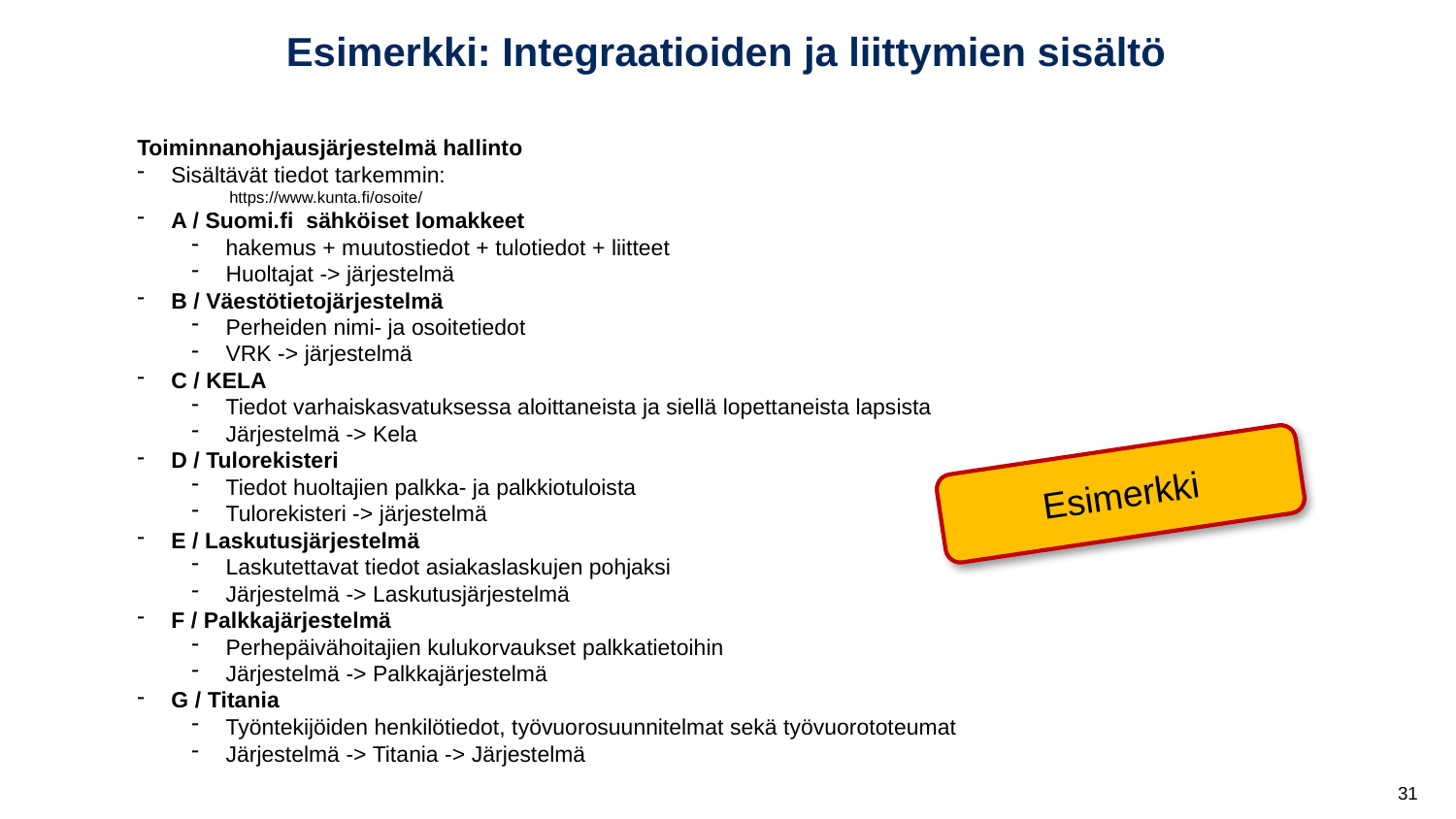

# Esimerkki: Integraatioiden ja liittymien sisältö
Toiminnanohjausjärjestelmä hallinto
Sisältävät tiedot tarkemmin:
                    https://www.kunta.fi/osoite/
A / Suomi.fi  sähköiset lomakkeet
hakemus + muutostiedot + tulotiedot + liitteet
Huoltajat -> järjestelmä
B / Väestötietojärjestelmä
Perheiden nimi- ja osoitetiedot
VRK -> järjestelmä
C / KELA
Tiedot varhaiskasvatuksessa aloittaneista ja siellä lopettaneista lapsista
Järjestelmä -> Kela
D / Tulorekisteri
Tiedot huoltajien palkka- ja palkkiotuloista
Tulorekisteri -> järjestelmä
E / Laskutusjärjestelmä
Laskutettavat tiedot asiakaslaskujen pohjaksi
Järjestelmä -> Laskutusjärjestelmä
F / Palkkajärjestelmä
Perhepäivähoitajien kulukorvaukset palkkatietoihin
Järjestelmä -> Palkkajärjestelmä
G / Titania
Työntekijöiden henkilötiedot, työvuorosuunnitelmat sekä työvuorototeumat
Järjestelmä -> Titania -> Järjestelmä
Esimerkki
31